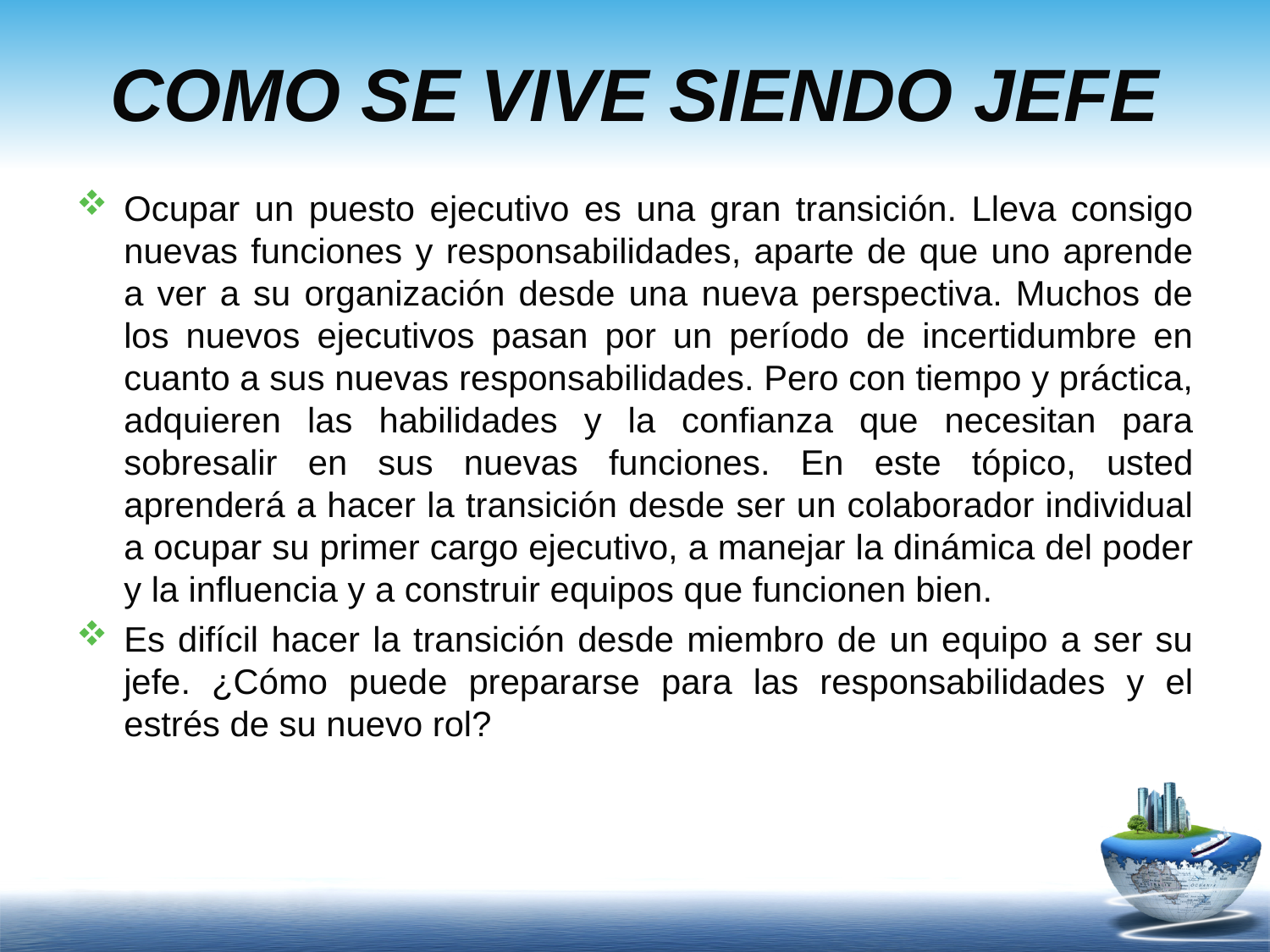

# COMO SE VIVE SIENDO JEFE
Ocupar un puesto ejecutivo es una gran transición. Lleva consigo nuevas funciones y responsabilidades, aparte de que uno aprende a ver a su organización desde una nueva perspectiva. Muchos de los nuevos ejecutivos pasan por un período de incertidumbre en cuanto a sus nuevas responsabilidades. Pero con tiempo y práctica, adquieren las habilidades y la confianza que necesitan para sobresalir en sus nuevas funciones. En este tópico, usted aprenderá a hacer la transición desde ser un colaborador individual a ocupar su primer cargo ejecutivo, a manejar la dinámica del poder y la influencia y a construir equipos que funcionen bien.
Es difícil hacer la transición desde miembro de un equipo a ser su jefe. ¿Cómo puede prepararse para las responsabilidades y el estrés de su nuevo rol?